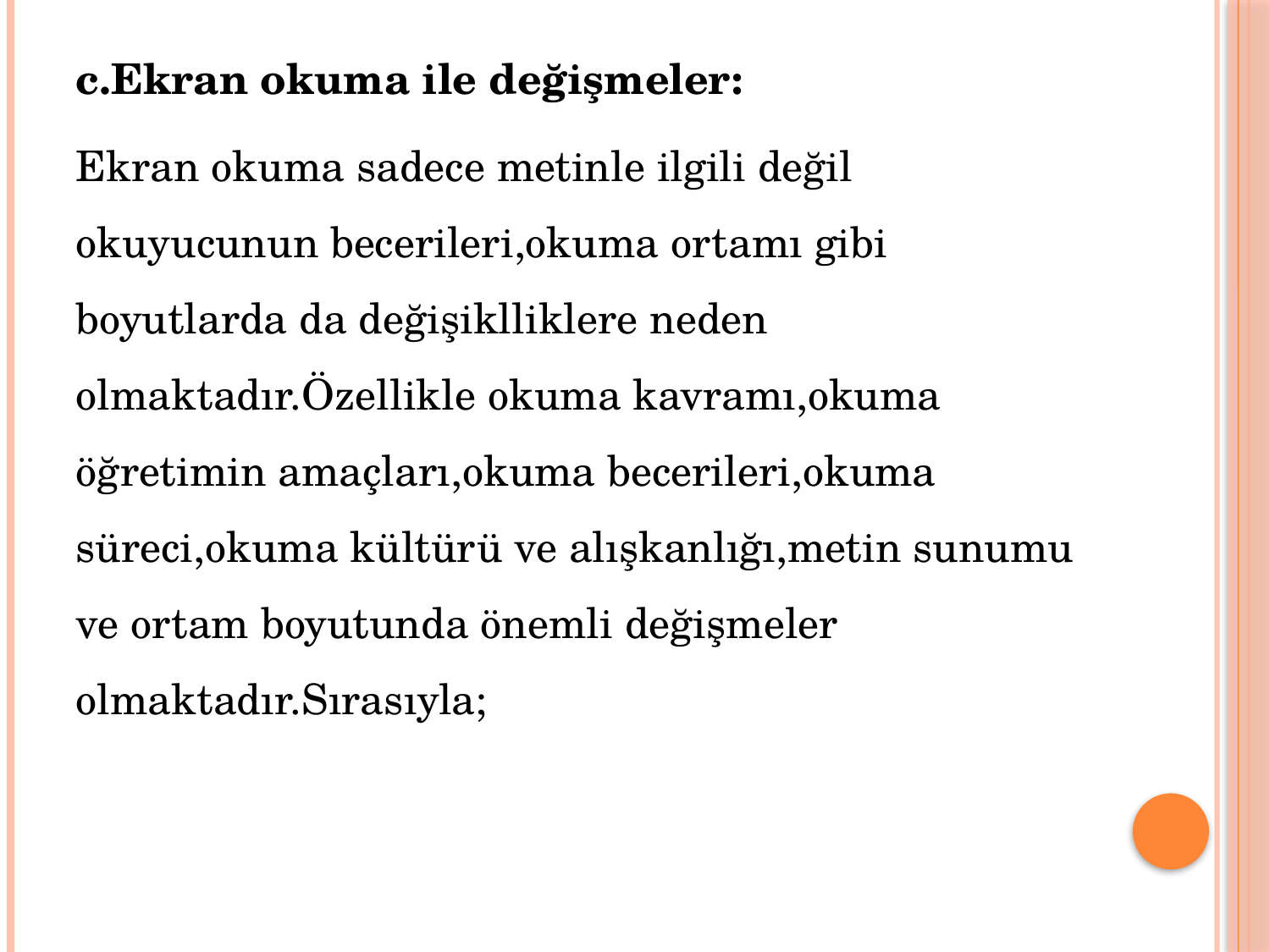

c.Ekran okuma ile değişmeler:
Ekran okuma sadece metinle ilgili değil okuyucunun becerileri,okuma ortamı gibi boyutlarda da değişiklliklere neden olmaktadır.Özellikle okuma kavramı,okuma öğretimin amaçları,okuma becerileri,okuma süreci,okuma kültürü ve alışkanlığı,metin sunumu ve ortam boyutunda önemli değişmeler olmaktadır.Sırasıyla;